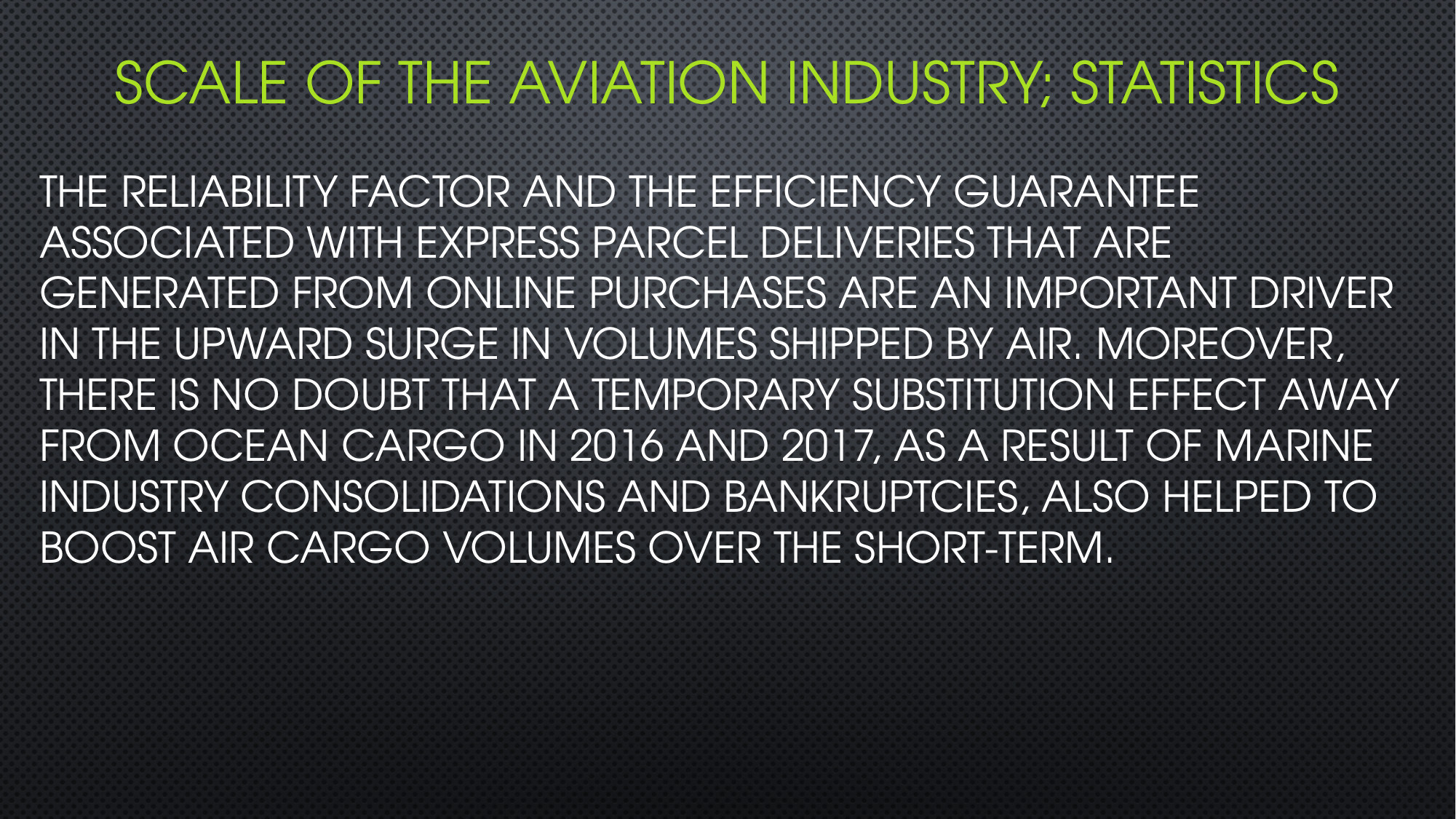

# Scale of the aviation Industry; statistics
The reliability factor and the efficiency guarantee associated with express parcel deliveries that are generated from online purchases are an important driver in the upward surge in volumes shipped by air. Moreover, there is no doubt that a temporary substitution effect away from ocean cargo in 2016 and 2017, as a result of marine industry consolidations and bankruptcies, also helped to boost air cargo volumes over the short-term.